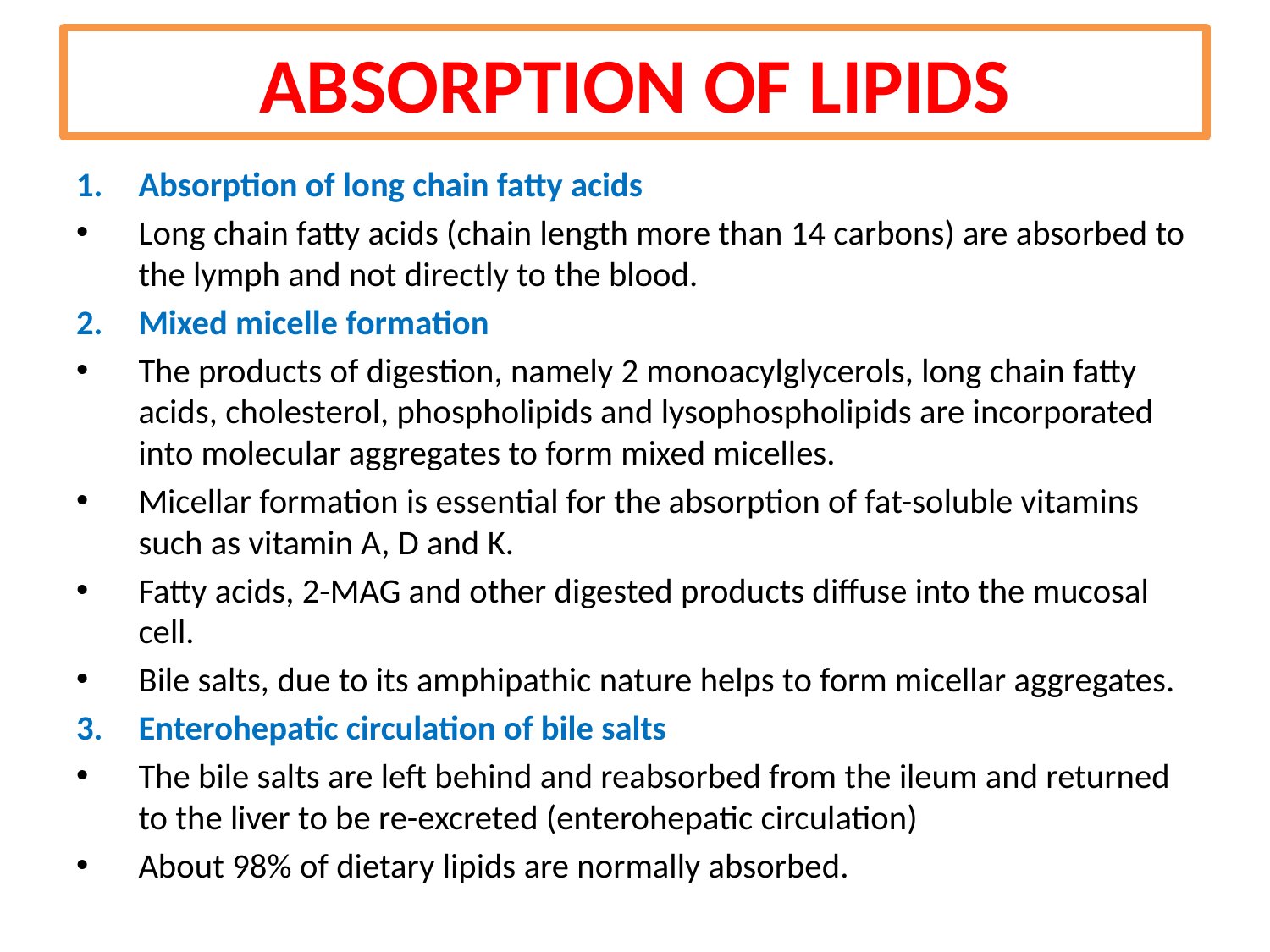

# ABSORPTION OF LIPIDS
Absorption of long chain fatty acids
Long chain fatty acids (chain length more than 14 carbons) are absorbed to the lymph and not directly to the blood.
2.	Mixed micelle formation
The products of digestion, namely 2 monoacylglycerols, long chain fatty acids, cholesterol, phospholipids and lysophospholipids are incorporated into molecular aggregates to form mixed micelles.
Micellar formation is essential for the absorption of fat-soluble vitamins such as vitamin A, D and K.
Fatty acids, 2-MAG and other digested products diffuse into the mucosal cell.
Bile salts, due to its amphipathic nature helps to form micellar aggregates.
Enterohepatic circulation of bile salts
The bile salts are left behind and reabsorbed from the ileum and returned to the liver to be re-excreted (enterohepatic circulation)
About 98% of dietary lipids are normally absorbed.